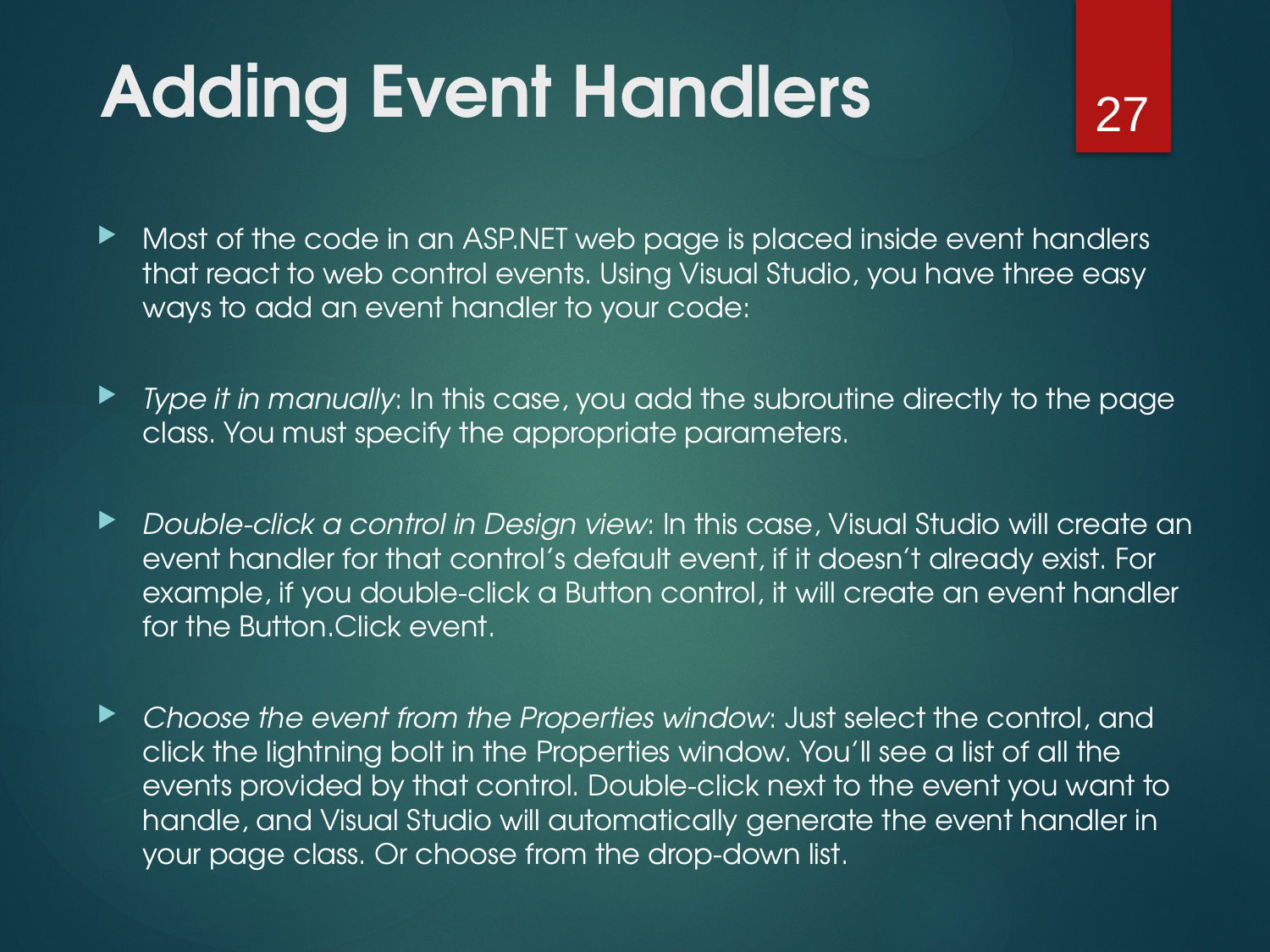

# Adding Event Handlers
27

Most of the code in an ASP.NET web page is placed inside event handlers that react to web control events. Using Visual Studio, you have three easy ways to add an event handler to your code:

Type it in manually: In this case, you add the subroutine directly to the page class. You must specify the appropriate parameters.

Double-click a control in Design view: In this case, Visual Studio will create an event handler for that control’s default event, if it doesn’t already exist. For example, if you double-click a Button control, it will create an event handler for the Button.Click event.

Choose the event from the Properties window: Just select the control, and click the lightning bolt in the Properties window. You’ll see a list of all the events provided by that control. Double-click next to the event you want to handle, and Visual Studio will automatically generate the event handler in your page class. Or choose from the drop-down list.